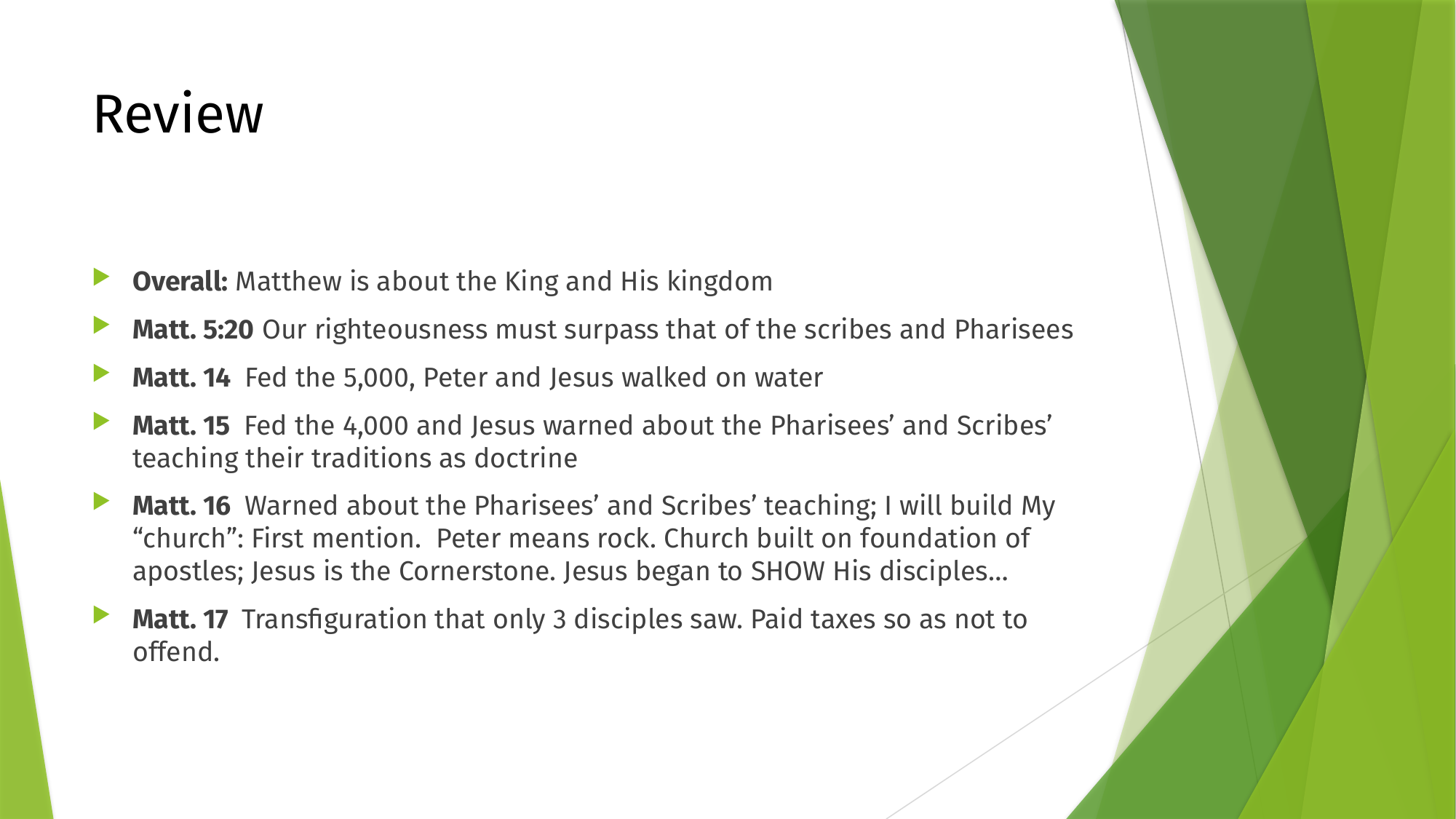

# Review
Overall: Matthew is about the King and His kingdom
Matt. 5:20 Our righteousness must surpass that of the scribes and Pharisees
Matt. 14  Fed the 5,000, Peter and Jesus walked on water
Matt. 15  Fed the 4,000 and Jesus warned about the Pharisees’ and Scribes’ teaching their traditions as doctrine
Matt. 16  Warned about the Pharisees’ and Scribes’ teaching; I will build My “church”: First mention.  Peter means rock. Church built on foundation of apostles; Jesus is the Cornerstone. Jesus began to SHOW His disciples…
Matt. 17  Transfiguration that only 3 disciples saw. Paid taxes so as not to offend.